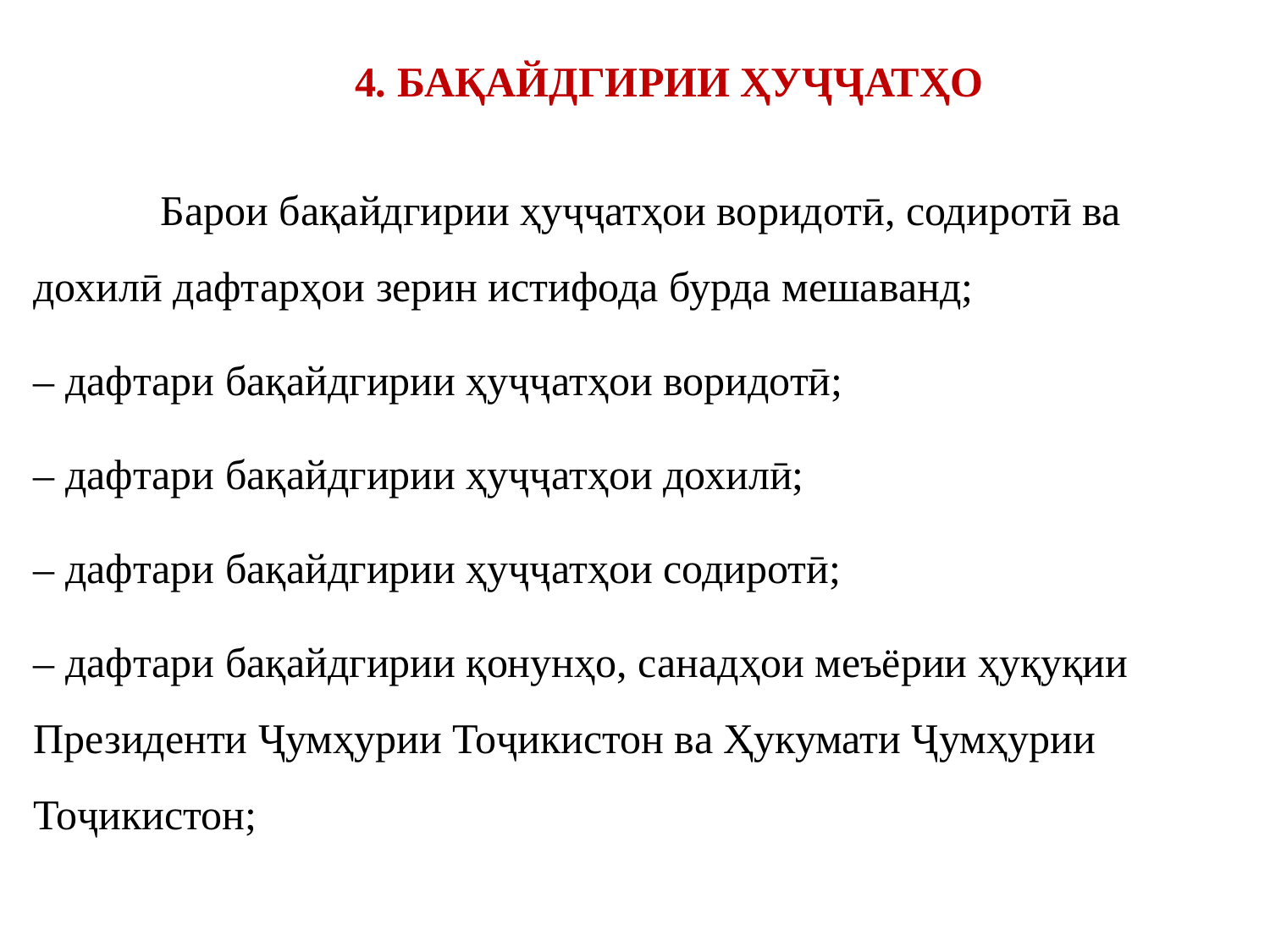

# 4. БАҚАЙДГИРИИ ҲУҶҶАТҲО
	Барои бақайдгирии ҳуҷҷатҳои воридотӣ, содиротӣ ва дохилӣ дафтарҳои зерин истифода бурда мешаванд;
– дафтари бақайдгирии ҳуҷҷатҳои воридотӣ;
– дафтари бақайдгирии ҳуҷҷатҳои дохилӣ;
– дафтари бақайдгирии ҳуҷҷатҳои содиротӣ;
– дафтари бақайдгирии қонунҳо, санадҳои меъёрии ҳуқуқии Президенти Ҷумҳурии Тоҷикистон ва Ҳукумати Ҷумҳурии Тоҷикистон;